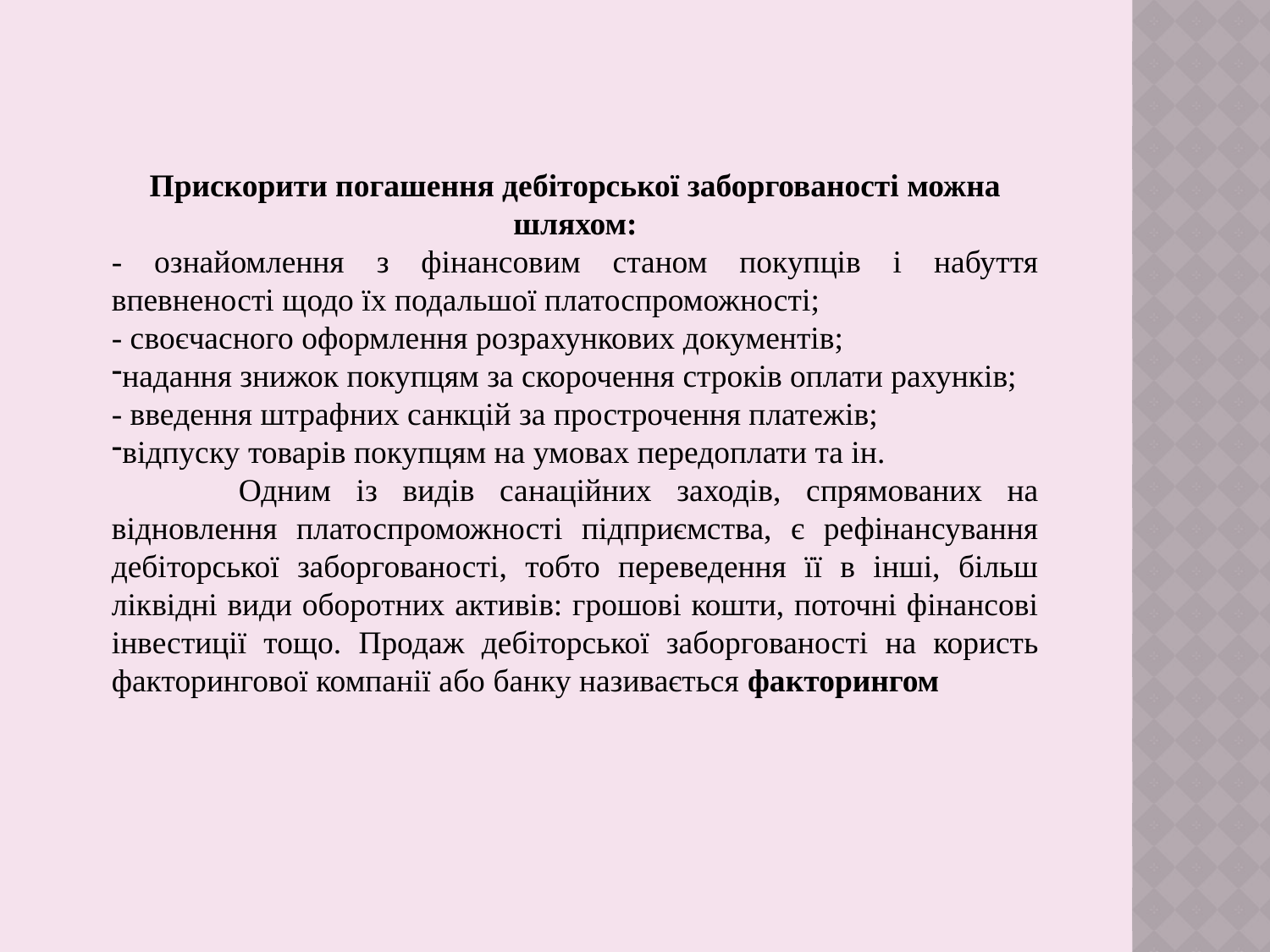

Прискорити погашення дебіторської заборгованості можна шляхом:
- ознайомлення з фінансовим станом покупців і набуття впевненості щодо їх подальшої платоспроможності;
- своєчасного оформлення розрахункових документів;
надання знижок покупцям за скорочення строків оплати рахунків;
- введення штрафних санкцій за прострочення платежів;
відпуску товарів покупцям на умовах передоплати та ін.
	Одним із видів санаційних заходів, спрямованих на відновлення платоспроможності підприємства, є рефінансування дебіторської заборгованості, тобто переведення її в інші, більш ліквідні види оборотних активів: грошові кошти, поточні фінансові інвестиції тощо. Продаж дебіторської заборгованості на користь факторингової компанії або банку називається факторингом